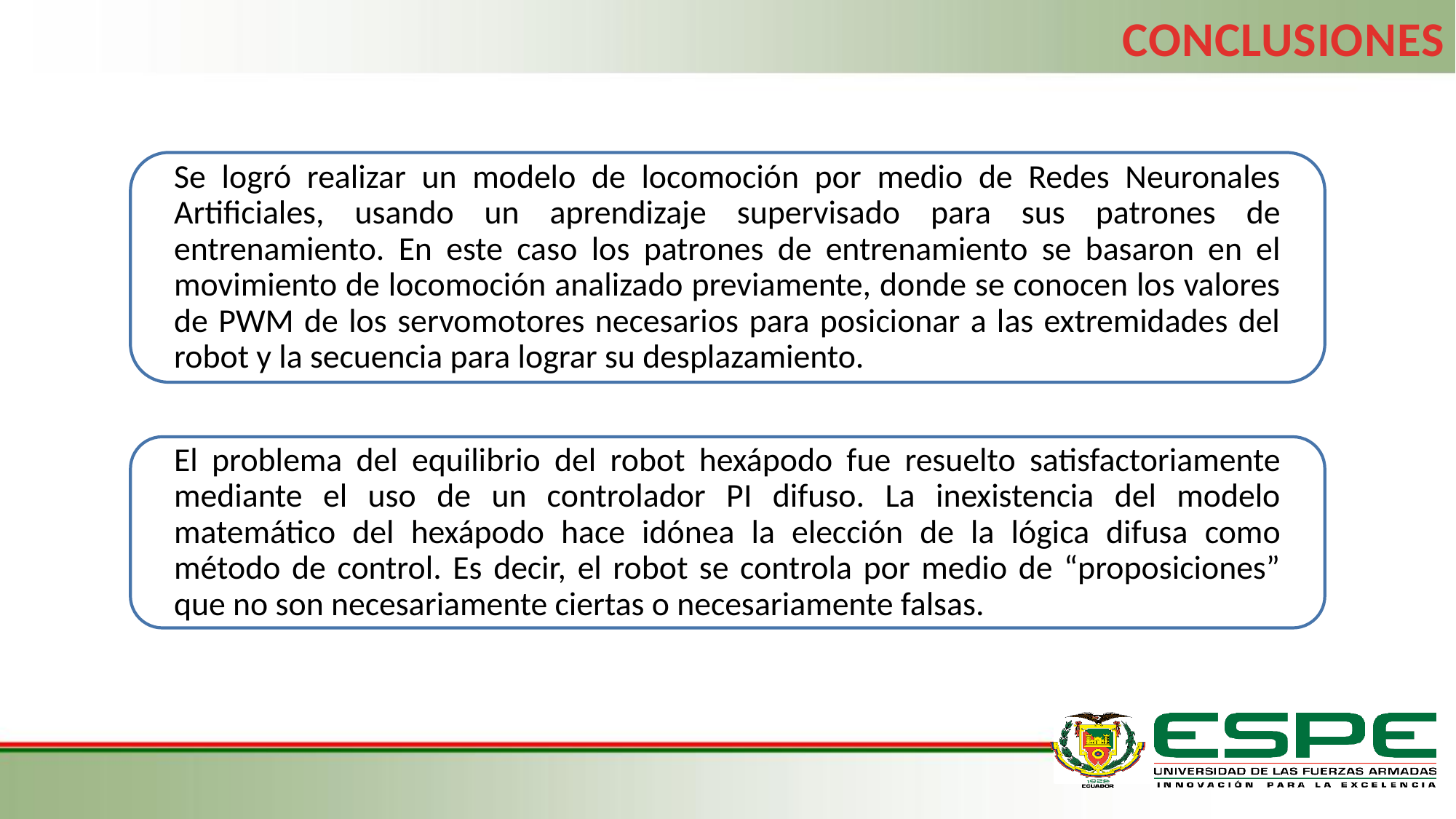

CONCLUSIONES

Se logró realizar un modelo de locomoción por medio de Redes Neuronales Artificiales, usando un aprendizaje supervisado para sus patrones de entrenamiento. En este caso los patrones de entrenamiento se basaron en el movimiento de locomoción analizado previamente, donde se conocen los valores de PWM de los servomotores necesarios para posicionar a las extremidades del robot y la secuencia para lograr su desplazamiento.

El problema del equilibrio del robot hexápodo fue resuelto satisfactoriamente mediante el uso de un controlador PI difuso. La inexistencia del modelo matemático del hexápodo hace idónea la elección de la lógica difusa como método de control. Es decir, el robot se controla por medio de “proposiciones” que no son necesariamente ciertas o necesariamente falsas.